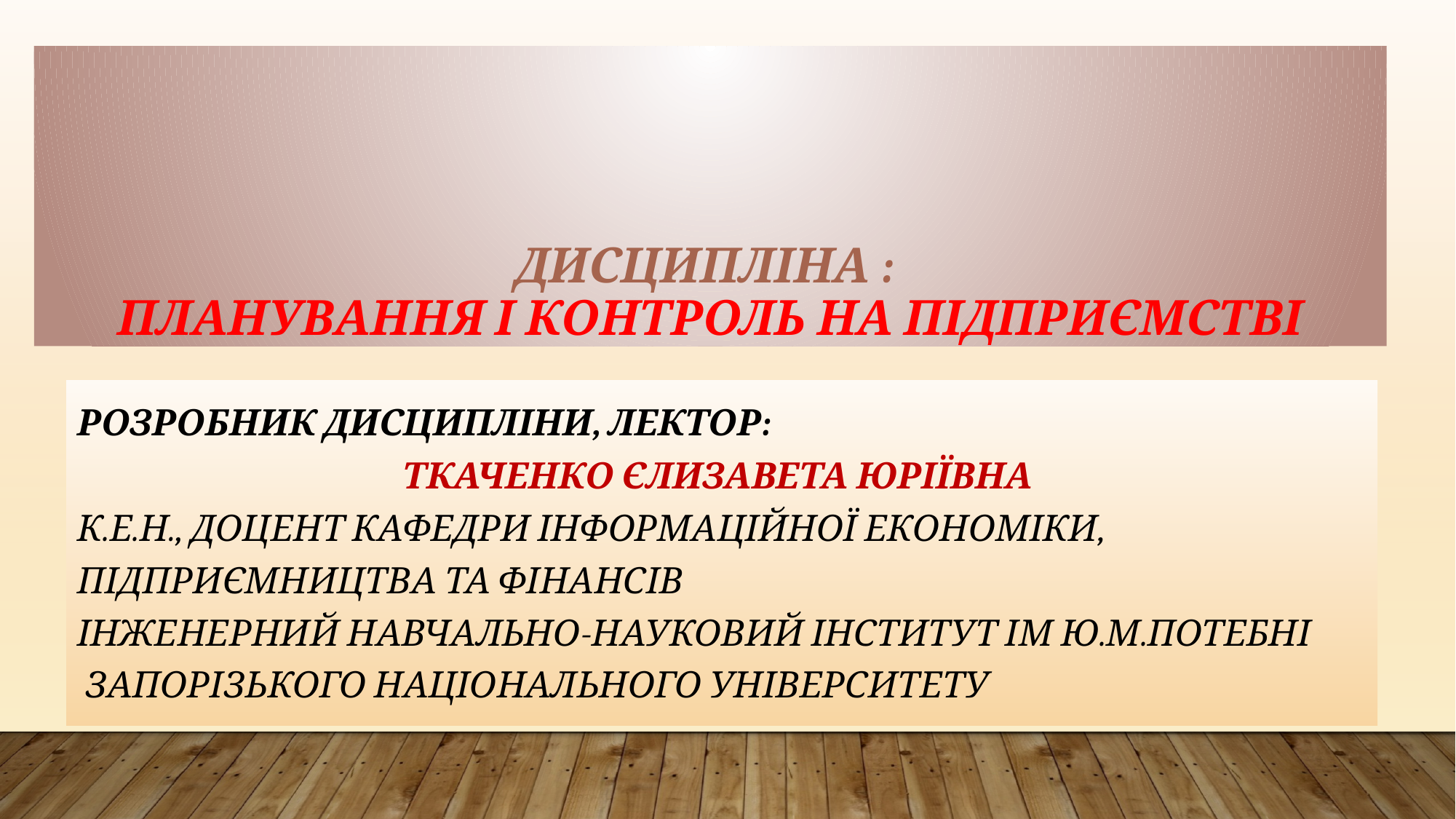

# ДИСЦИПЛІНА : ПЛАНУВАННЯ І КОНТРОЛЬ НА ПІДПРИЄМСТВІ
розробник дисципліни, лектор:
ТКАЧЕНКО ЄЛИЗАВЕТА ЮРІЇВНА
к.е.н., доцент кафедри інформаційної економіки, підприємництва та фінансів
Інженерний навчально-науковИЙ інститут ІМ Ю.М.Потебні
 Запорізького національного університету